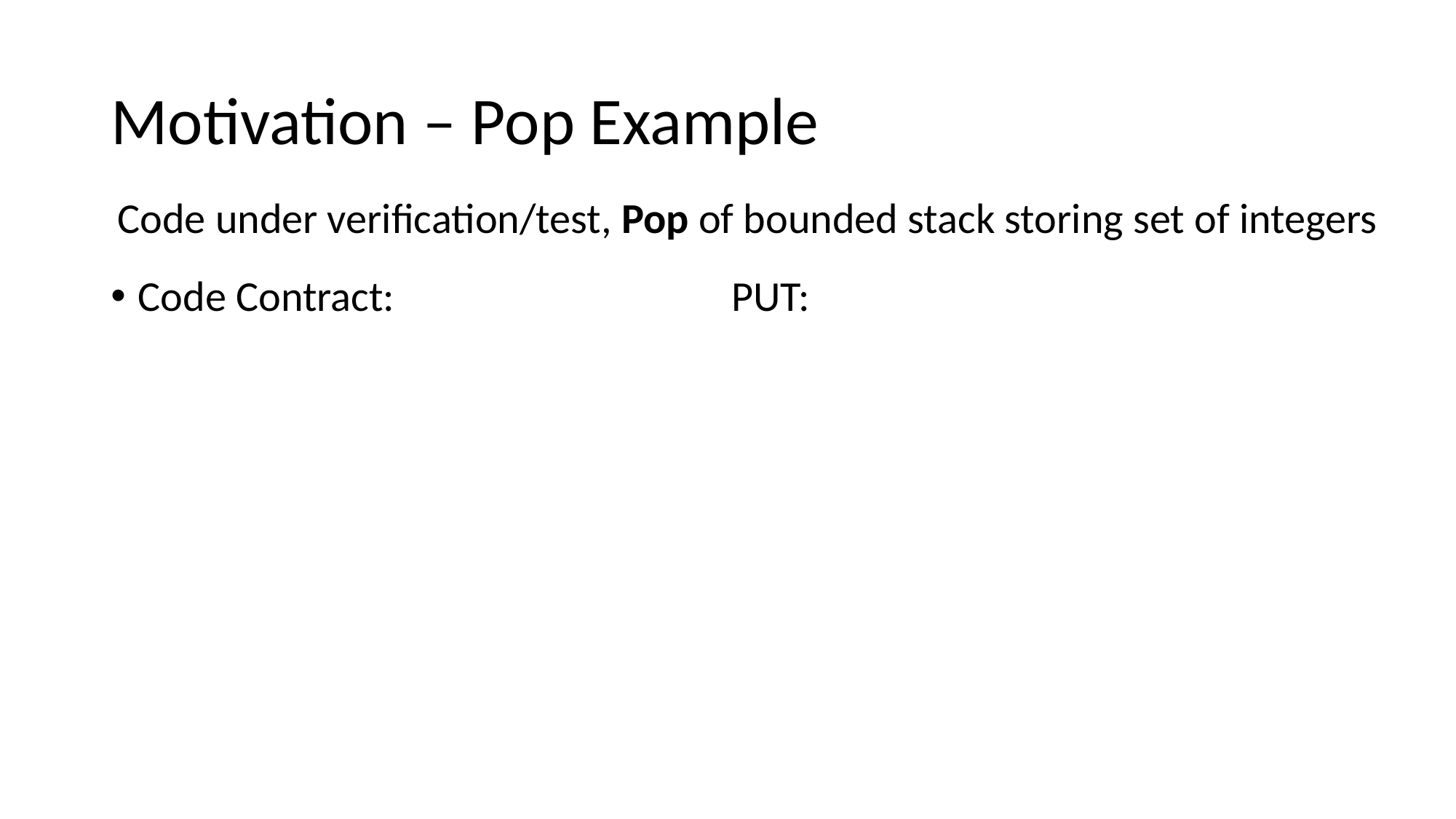

# Motivation – Pop Example
Code under verification/test, Pop of bounded stack storing set of integers
Code Contract:                                   PUT: